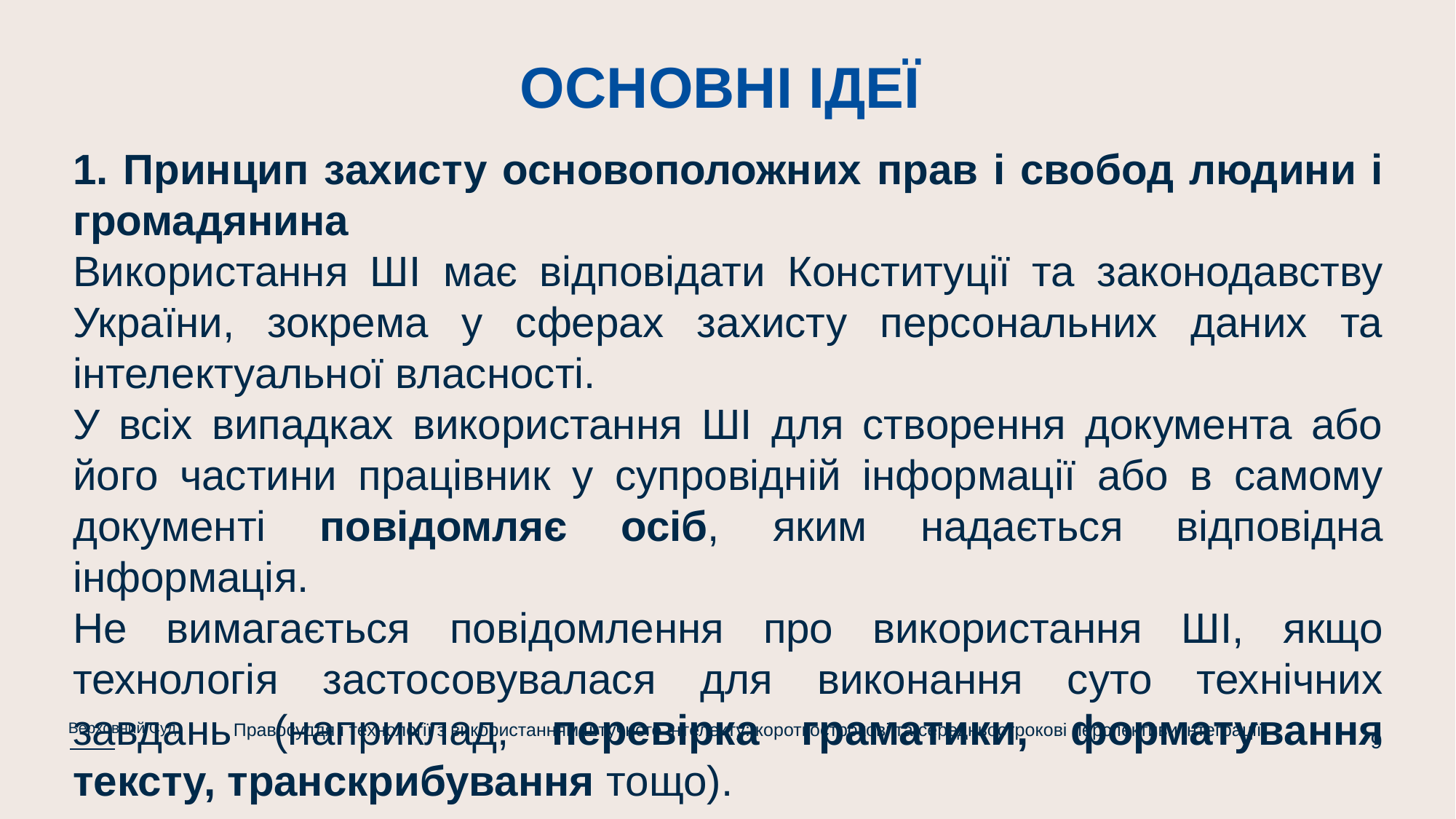

# ОСНОВНІ ІДЕЇ
1. Принцип захисту основоположних прав і свобод людини і громадянина
Використання ШІ має відповідати Конституції та законодавству України, зокрема у сферах захисту персональних даних та інтелектуальної власності.
У всіх випадках використання ШІ для створення документа або його частини працівник у супровідній інформації або в самому документі повідомляє осіб, яким надається відповідна інформація.
Не вимагається повідомлення про використання ШІ, якщо технологія застосовувалася для виконання суто технічних завдань (наприклад, перевірка граматики, форматування тексту, транскрибування тощо).
Правосуддя і технології з використанням штучного інтелекту: короткострокові та середньострокові перспективи інтеграції
Верховний Суд
9